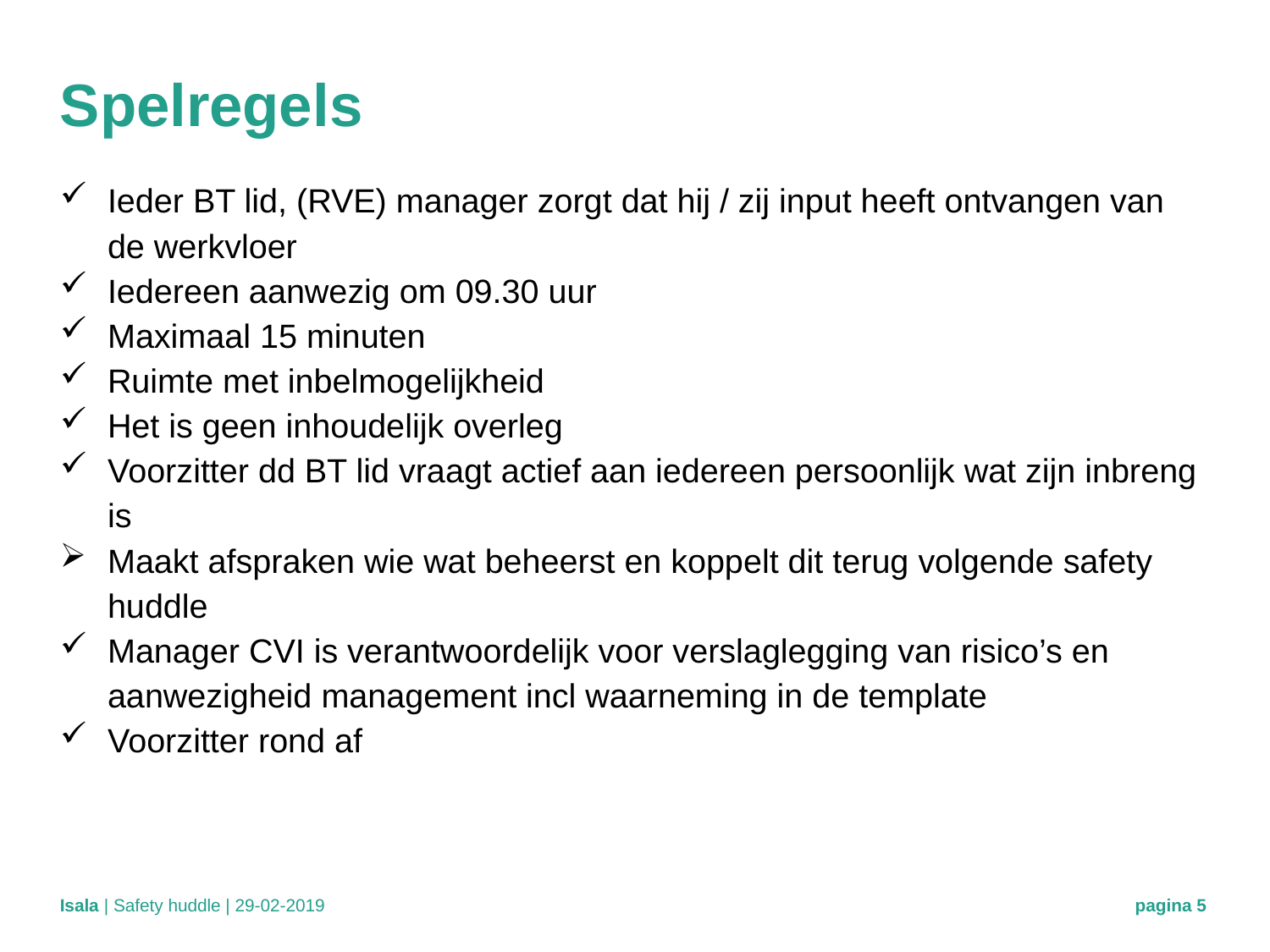

# Spelregels
Ieder BT lid, (RVE) manager zorgt dat hij / zij input heeft ontvangen van de werkvloer
Iedereen aanwezig om 09.30 uur
Maximaal 15 minuten
Ruimte met inbelmogelijkheid
Het is geen inhoudelijk overleg
Voorzitter dd BT lid vraagt actief aan iedereen persoonlijk wat zijn inbreng is
Maakt afspraken wie wat beheerst en koppelt dit terug volgende safety huddle
Manager CVI is verantwoordelijk voor verslaglegging van risico’s en aanwezigheid management incl waarneming in de template
Voorzitter rond af
| Safety huddle | 29-02-2019
pagina 5